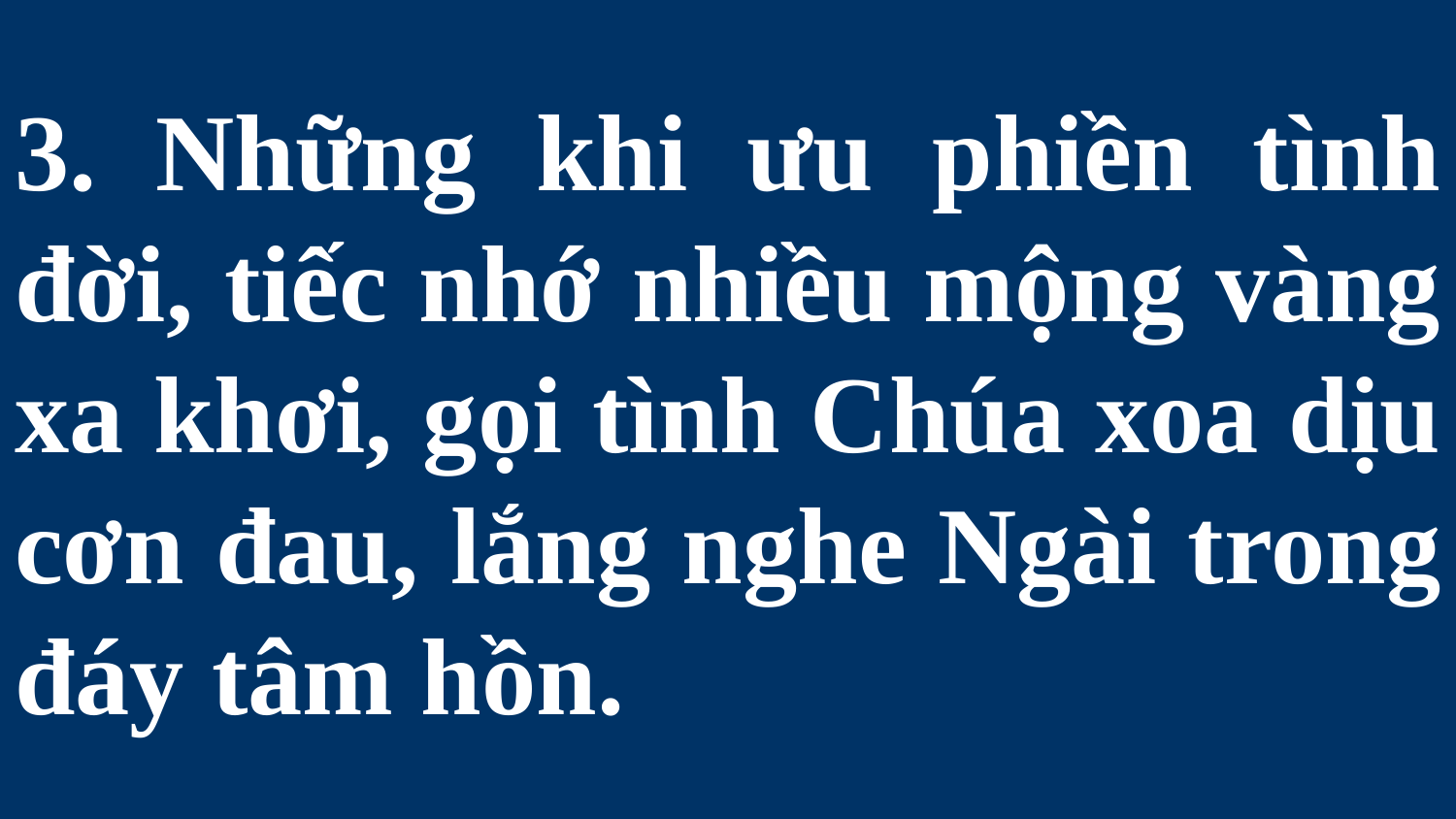

# 3. Những khi ưu phiền tình đời, tiếc nhớ nhiều mộng vàng xa khơi, gọi tình Chúa xoa dịu cơn đau, lắng nghe Ngài trong đáy tâm hồn.